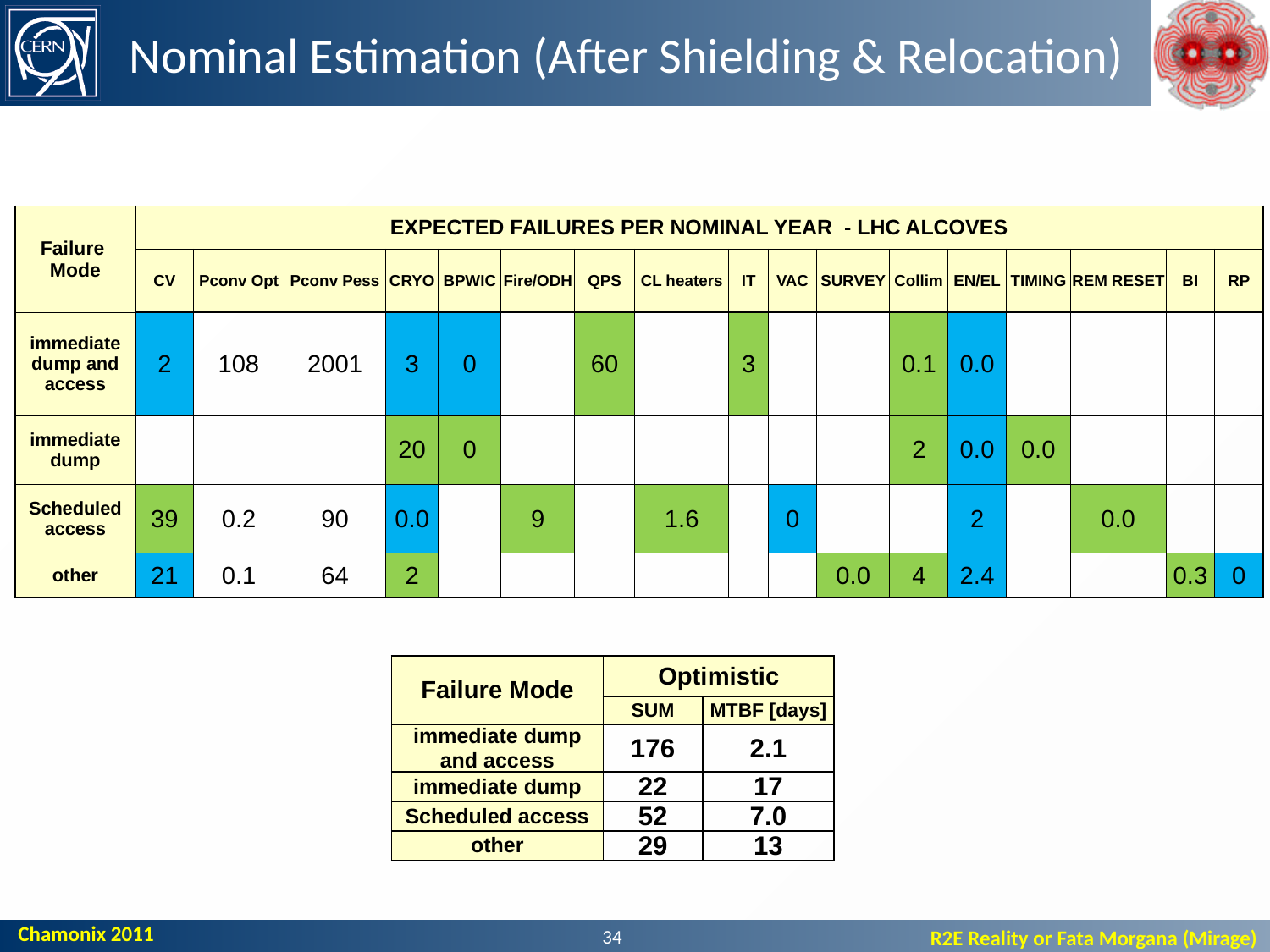

# Nominal Estimation (After Shielding & Relocation)
| Failure Mode | EXPECTED FAILURES PER NOMINAL YEAR - LHC ALCOVES |  |  |  |  |  |  |  |  |  |  |  |  |  |  |  |  |
| --- | --- | --- | --- | --- | --- | --- | --- | --- | --- | --- | --- | --- | --- | --- | --- | --- | --- |
|  | CV | Pconv Opt | Pconv Pess | CRYO | BPWIC | Fire/ODH | QPS | CL heaters | IT | VAC | SURVEY | Collim | EN/EL | TIMING | REM RESET | BI | RP |
| immediate dump and access | 2 | 108 | 2001 | 3 | 0 |  | 60 |  | 3 |  |  | 0.1 | 0.0 |  |  |  |  |
| immediate dump |  |  |  | 20 | 0 |  |  |  |  |  |  | 2 | 0.0 | 0.0 |  |  |  |
| Scheduled access | 39 | 0.2 | 90 | 0.0 |  | 9 |  | 1.6 |  | 0 |  |  | 2 |  | 0.0 |  |  |
| other | 21 | 0.1 | 64 | 2 |  |  |  |  |  |  | 0.0 | 4 | 2.4 |  |  | 0.3 | 0 |
| Failure Mode | Optimistic |  |
| --- | --- | --- |
|  | SUM | MTBF [days] |
| immediate dump and access | 176 | 2.1 |
| immediate dump | 22 | 17 |
| Scheduled access | 52 | 7.0 |
| other | 29 | 13 |
34